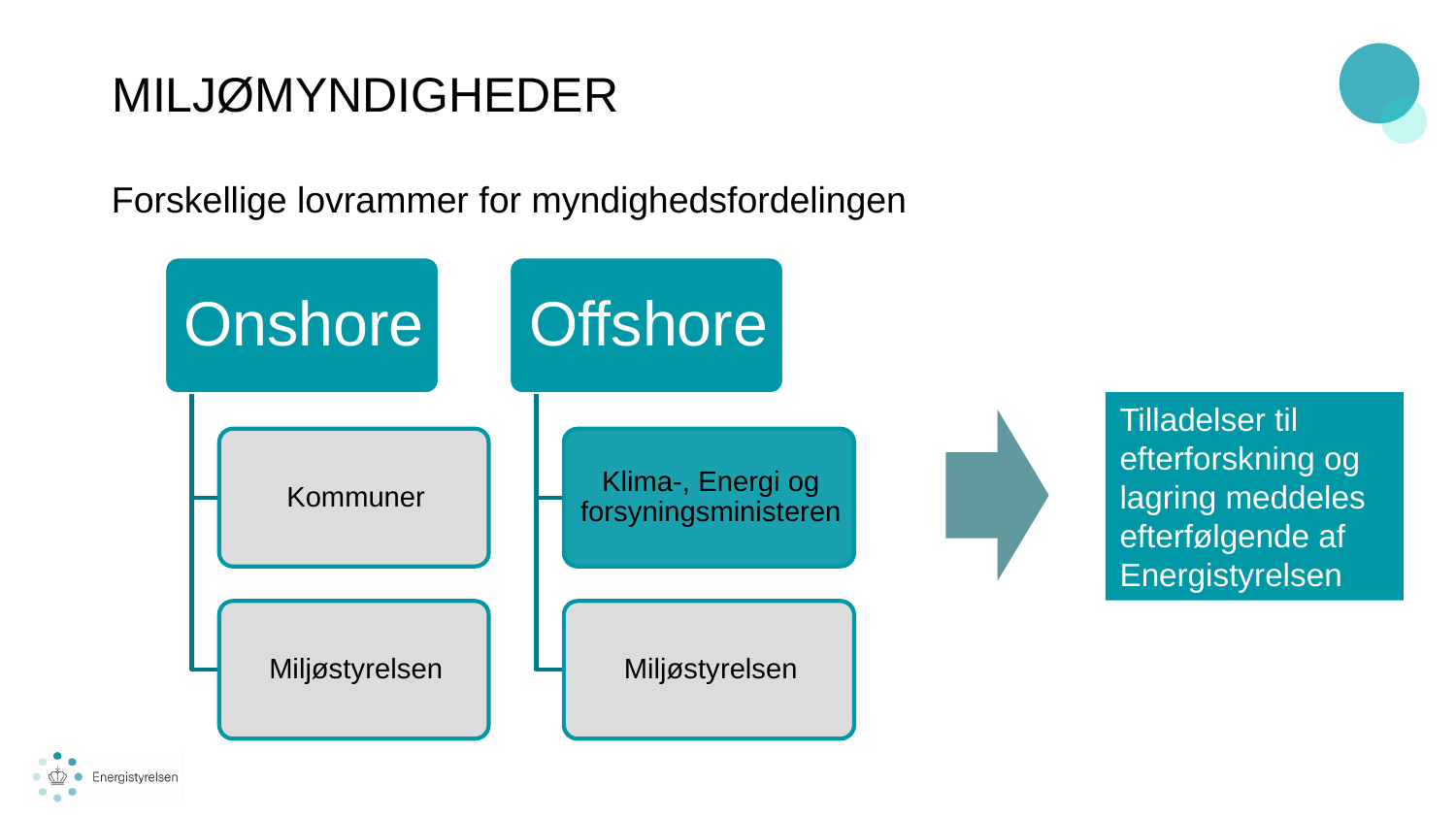

Miljømyndigheder
Forskellige lovrammer for myndighedsfordelingen
Onshore
Kommuner
Miljøstyrelsen
Offshore
Klima-, Energi og forsyningsministeren
Miljøstyrelsen
Tilladelser til efterforskning og lagring meddeles efterfølgende af Energistyrelsen